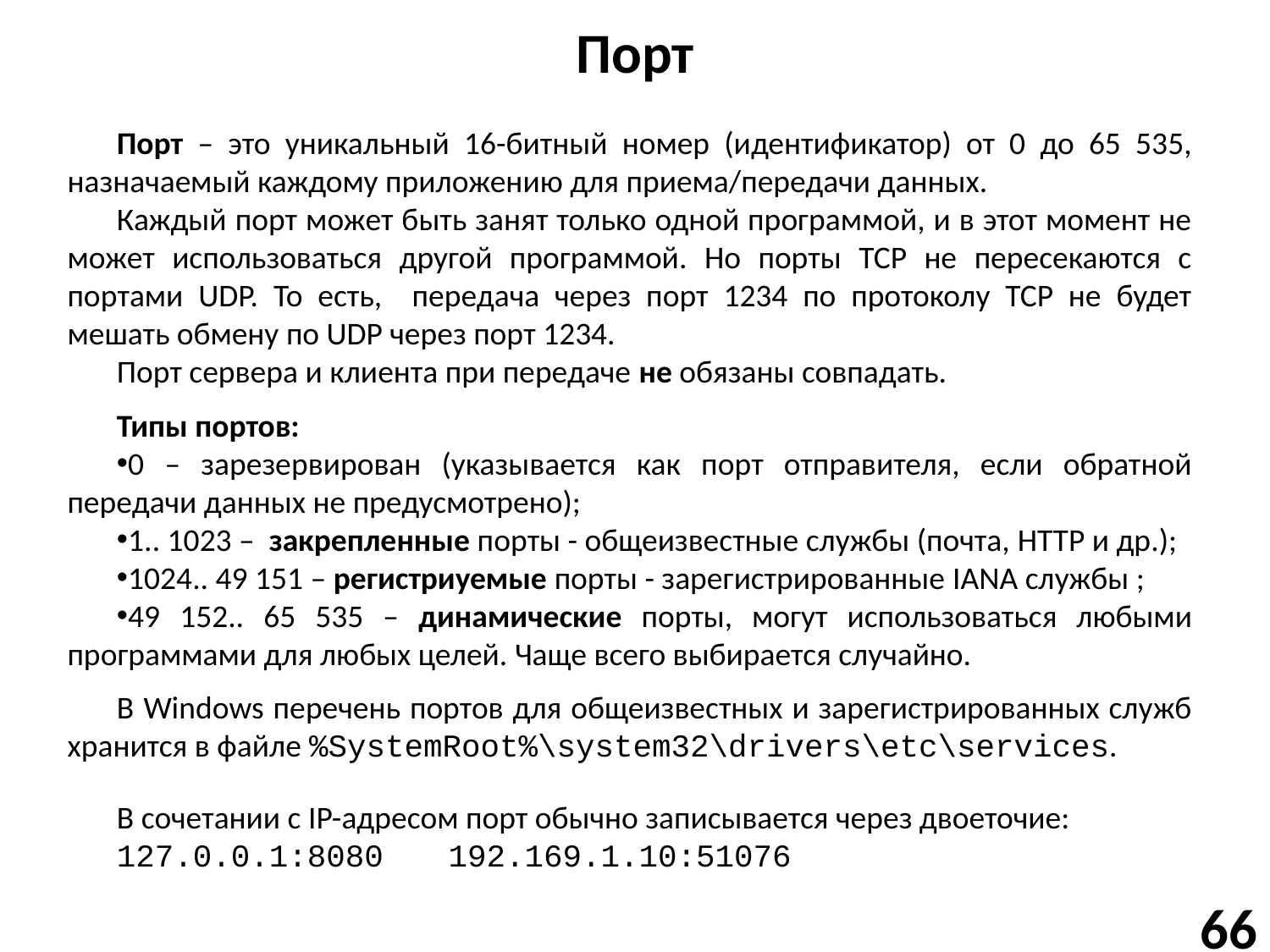

# Порт
Порт – это уникальный 16-битный номер (идентификатор) от 0 до 65 535, назначаемый каждому приложению для приема/передачи данных.
Каждый порт может быть занят только одной программой, и в этот момент не может использоваться другой программой. Но порты TCP не пересекаются с портами UDP. То есть,  передача через порт 1234 по протоколу TCP не будет мешать обмену по UDP через порт 1234.
Порт сервера и клиента при передаче не обязаны совпадать.
Типы портов:
0 – зарезервирован (указывается как порт отправителя, если обратной передачи данных не предусмотрено);
1.. 1023 –  закрепленные порты - общеизвестные службы (почта, HTTP и др.);
1024.. 49 151 – регистриуемые порты - зарегистрированные IANA службы ;
49 152.. 65 535 – динамические порты, могут использоваться любыми программами для любых целей. Чаще всего выбирается случайно.
В Windows перечень портов для общеизвестных и зарегистрированных служб хранится в файле %SystemRoot%\system32\drivers\etc\services.
В сочетании с IP-адресом порт обычно записывается через двоеточие:
127.0.0.1:8080	192.169.1.10:51076
66